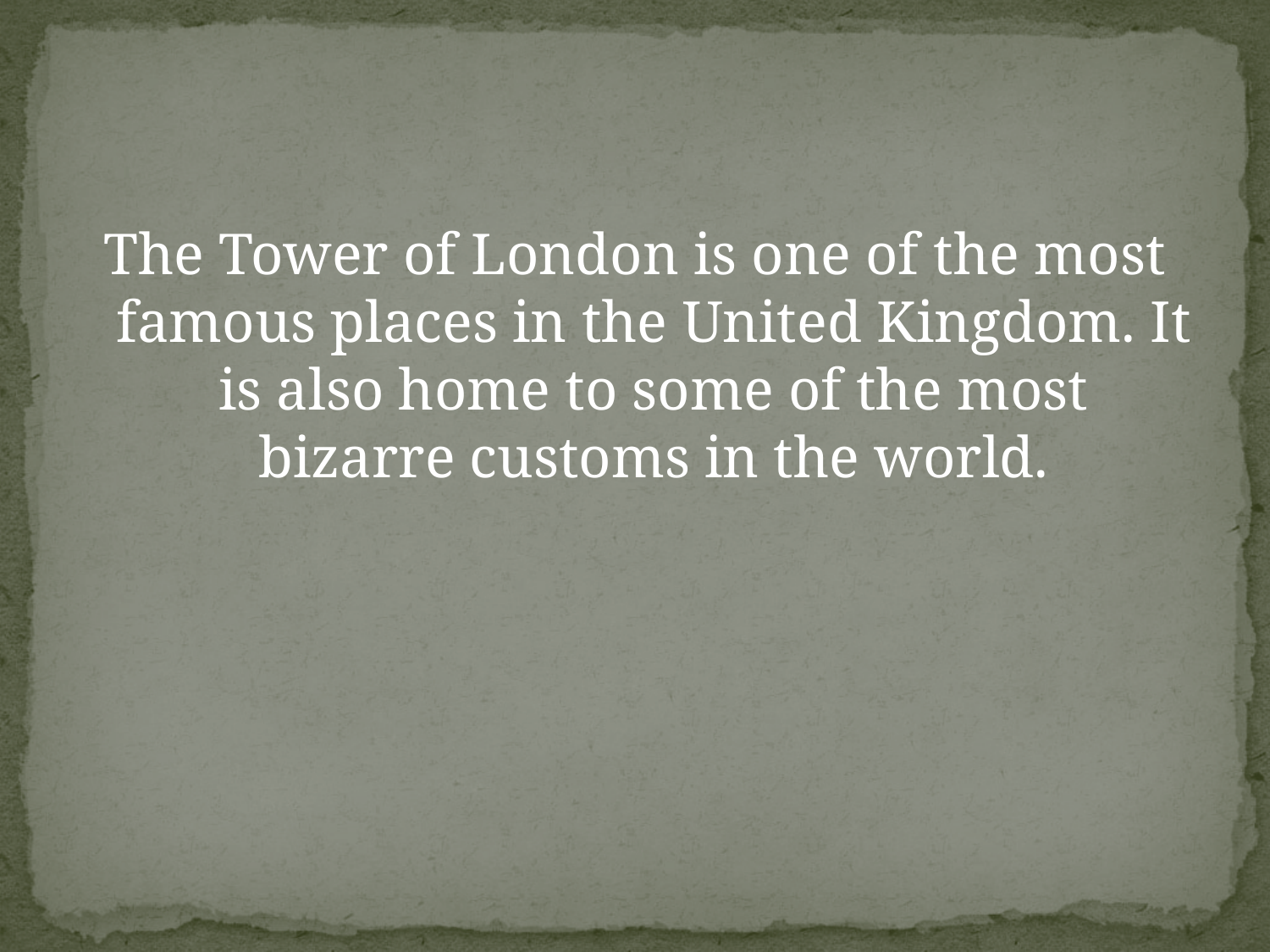

The Tower of London is one of the most famous places in the United Kingdom. It is also home to some of the most bizarre customs in the world.
#